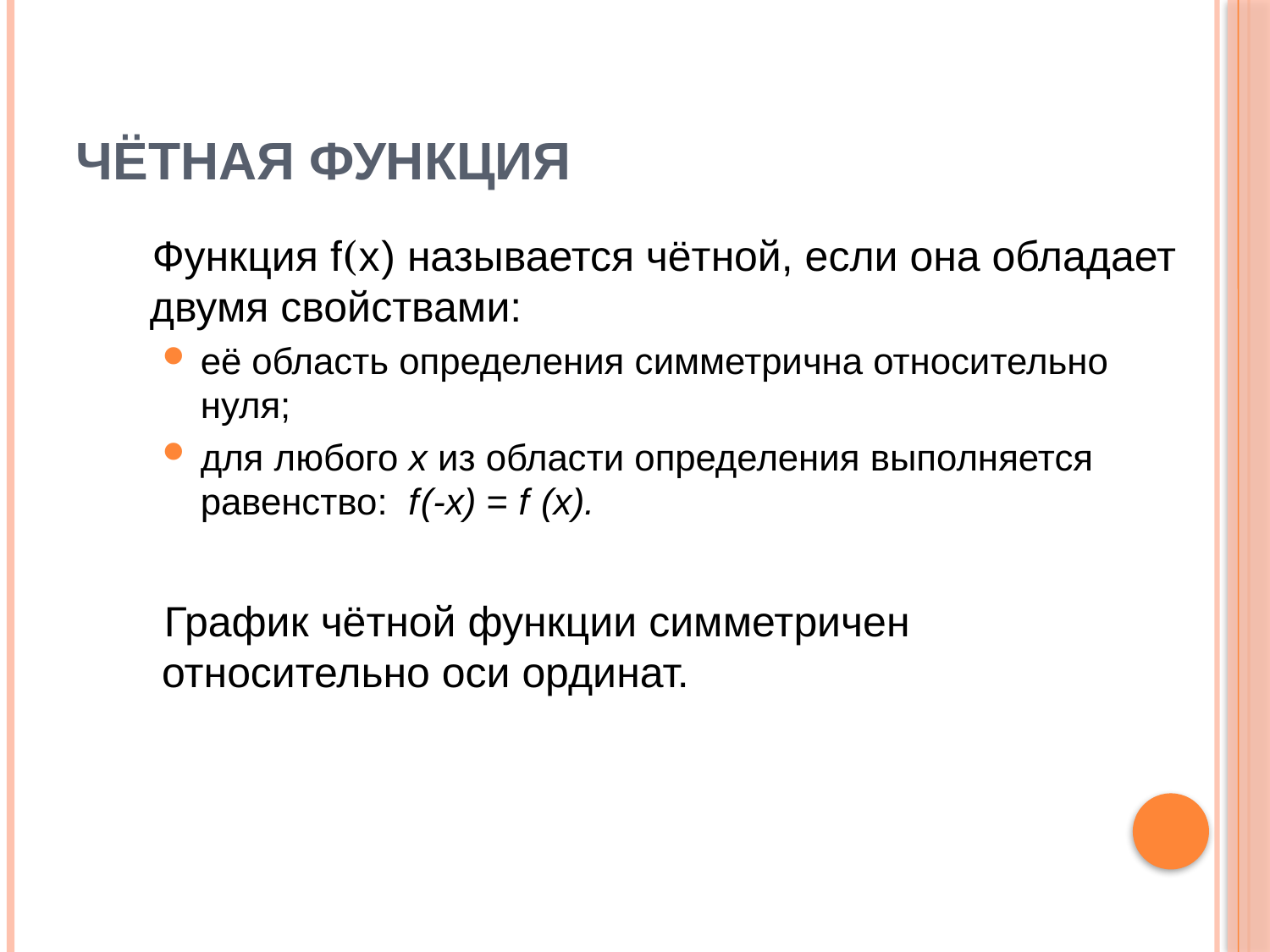

# Чётная функция
Функция f(x) называется чётной, если она обладает двумя свойствами:
её область определения симметрична относительно нуля;
для любого х из области определения выполняется равенство:  f(-x) = f (x).

График чётной функции симметричен относительно оси ординат.